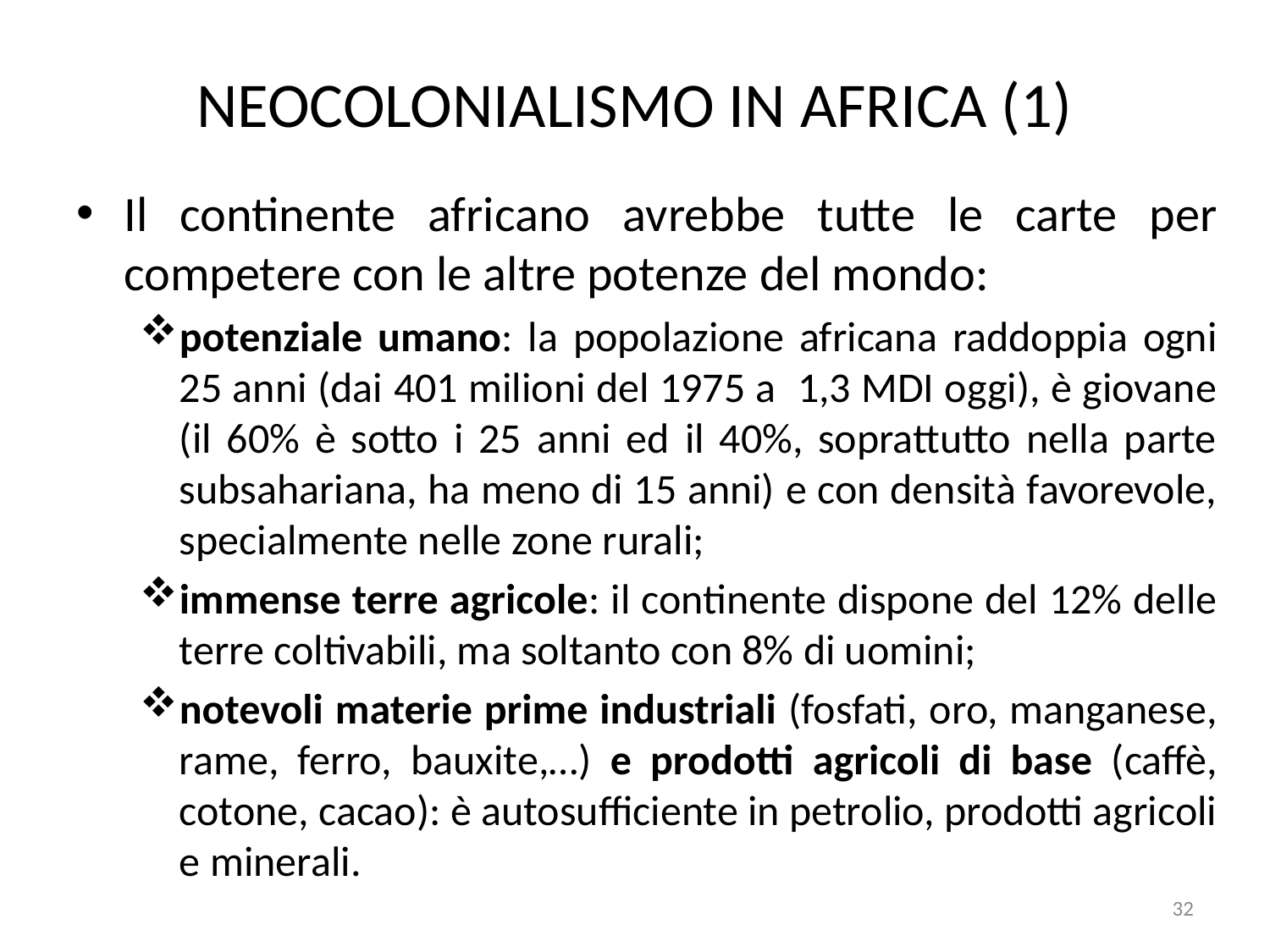

# NEOCOLONIALISMO IN AFRICA (1)
Il continente africano avrebbe tutte le carte per competere con le altre potenze del mondo:
potenziale umano: la popolazione africana raddoppia ogni 25 anni (dai 401 milioni del 1975 a  1,3 MDI oggi), è giovane (il 60% è sotto i 25 anni ed il 40%, soprattutto nella parte subsahariana, ha meno di 15 anni) e con densità favorevole, specialmente nelle zone rurali;
immense terre agricole: il continente dispone del 12% delle terre coltivabili, ma soltanto con 8% di uomini;
notevoli materie prime industriali (fosfati, oro, manganese, rame, ferro, bauxite,…) e prodotti agricoli di base (caffè, cotone, cacao): è autosufficiente in petrolio, prodotti agricoli e minerali.
32